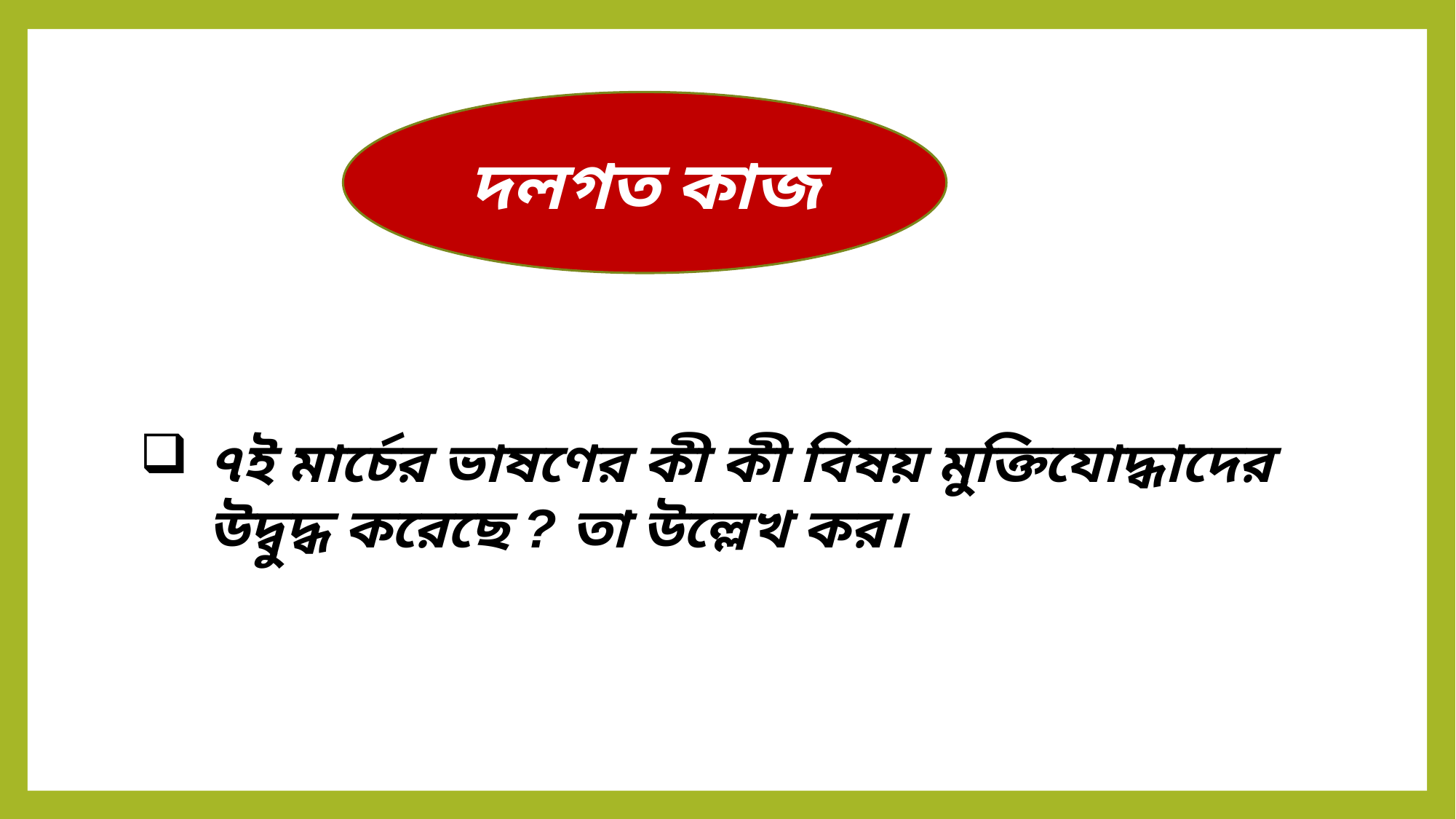

দলগত কাজ
৭ই মার্চের ভাষণের কী কী বিষয় মুক্তিযোদ্ধাদের উদ্বুদ্ধ করেছে ? তা উল্লেখ কর।